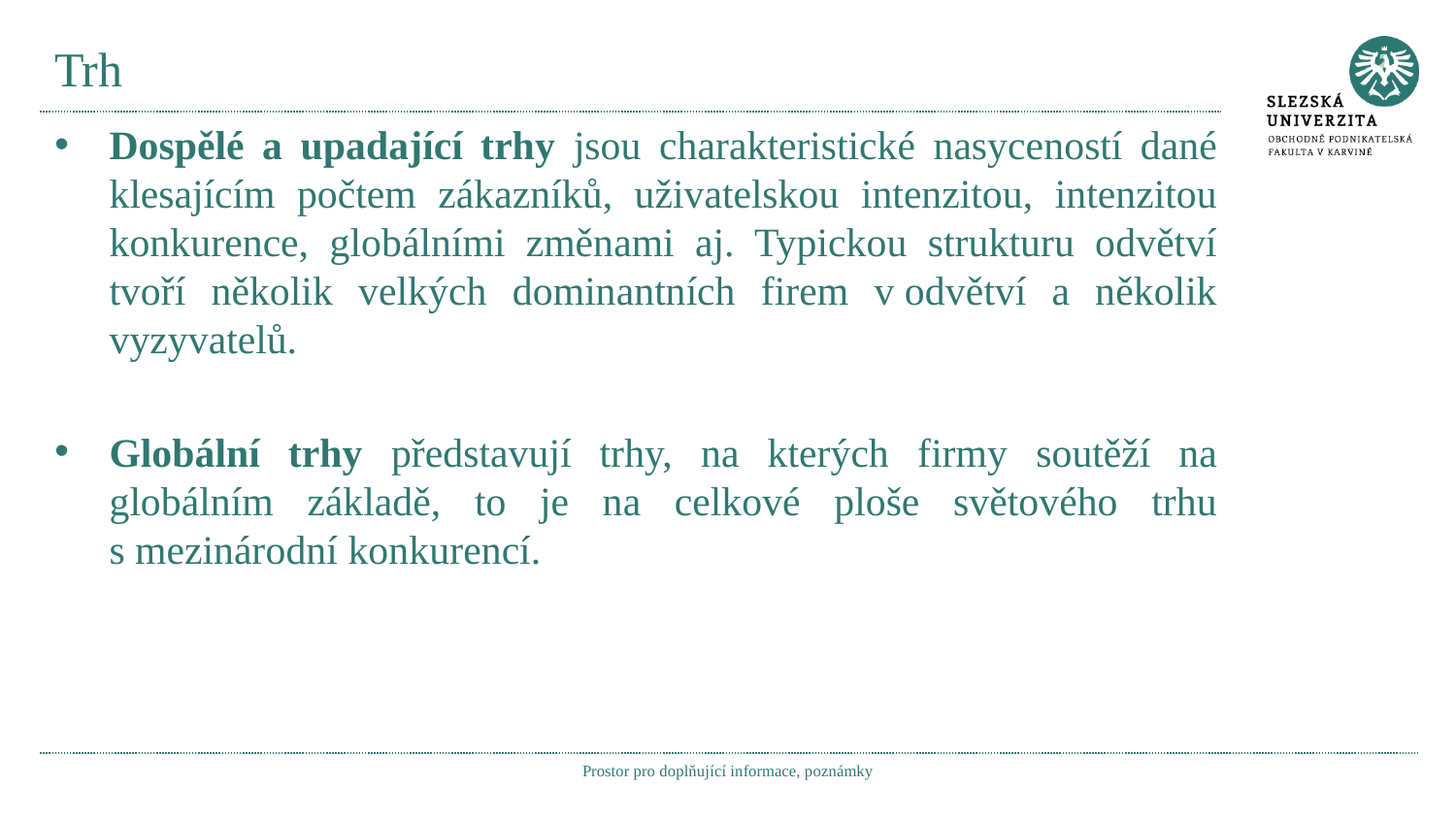

# Trh
Dospělé a upadající trhy jsou charakteristické nasyceností dané klesajícím počtem zákazníků, uživatelskou intenzitou, intenzitou konkurence, globálními změnami aj. Typickou strukturu odvětví tvoří několik velkých dominantních firem v odvětví a několik vyzyvatelů.

Globální trhy představují trhy, na kterých firmy soutěží na globálním základě, to je na celkové ploše světového trhu s mezinárodní konkurencí.
Prostor pro doplňující informace, poznámky